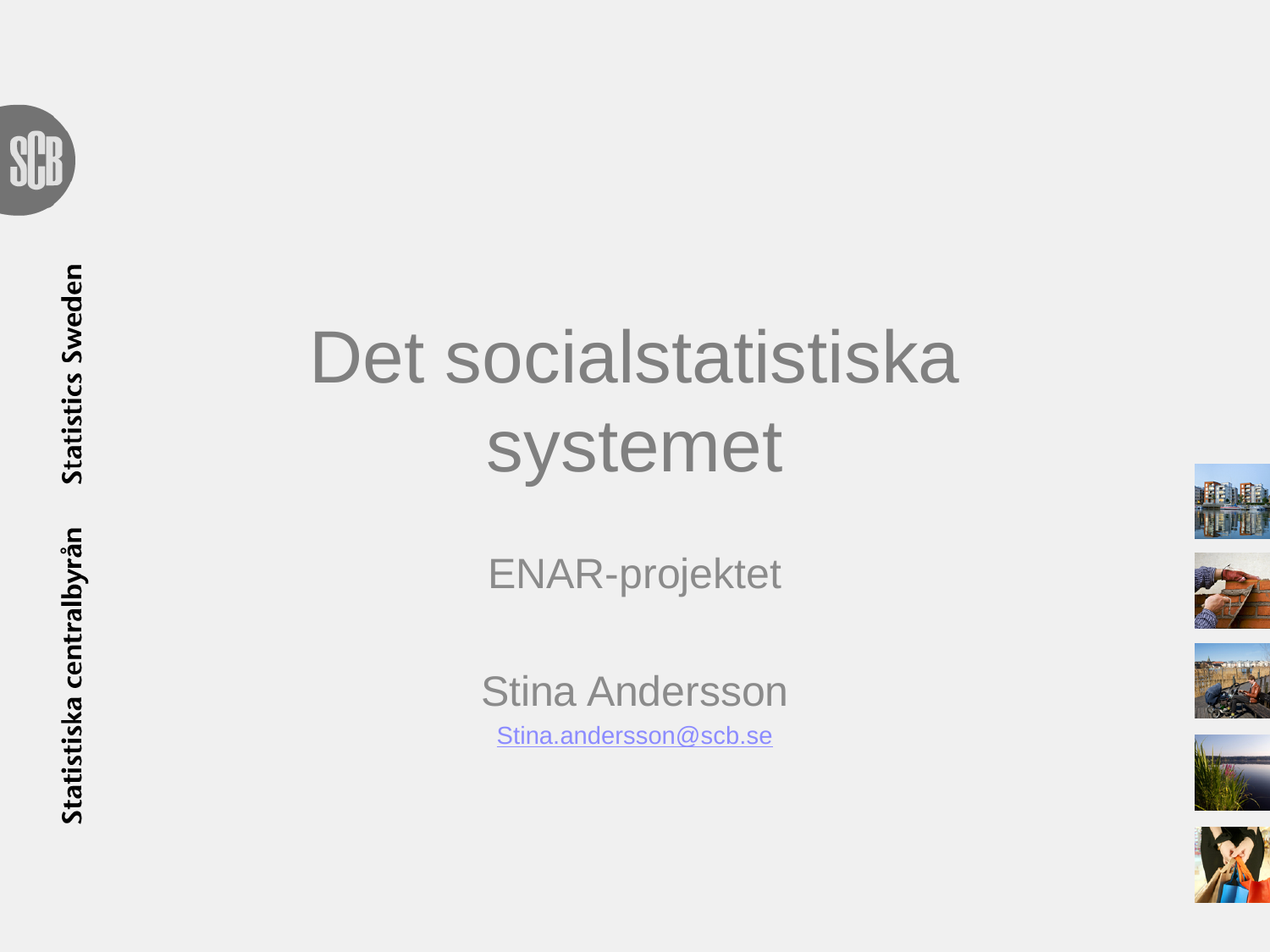

# Det socialstatistiska systemet
ENAR-projektet

Stina Andersson
Stina.andersson@scb.se